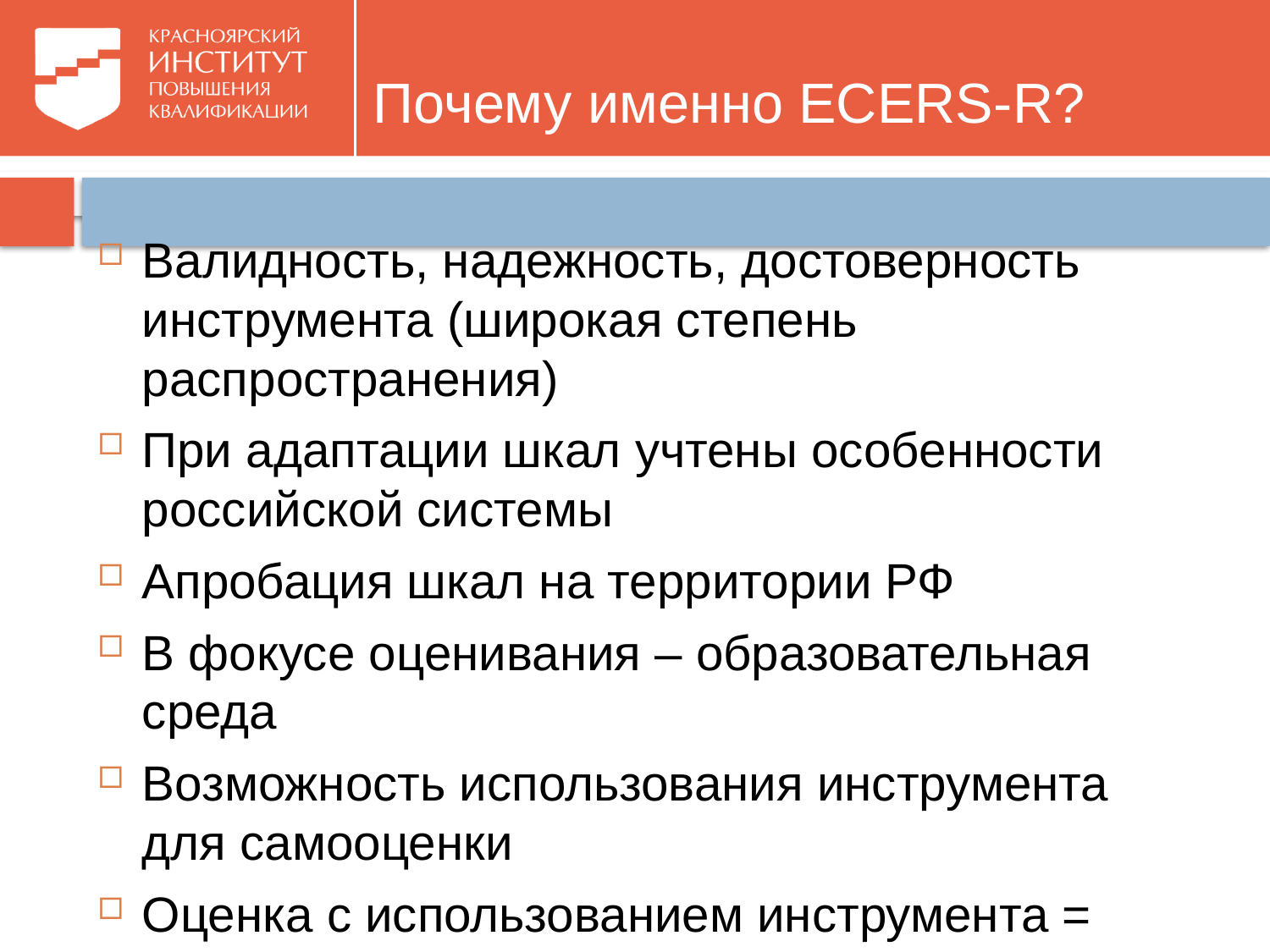

# Почему именно ECERS-R?
Валидность, надежность, достоверность инструмента (широкая степень распространения)
При адаптации шкал учтены особенности российской системы
Апробация шкал на территории РФ
В фокусе оценивания – образовательная среда
Возможность использования инструмента для самооценки
Оценка с использованием инструмента = развитие организации